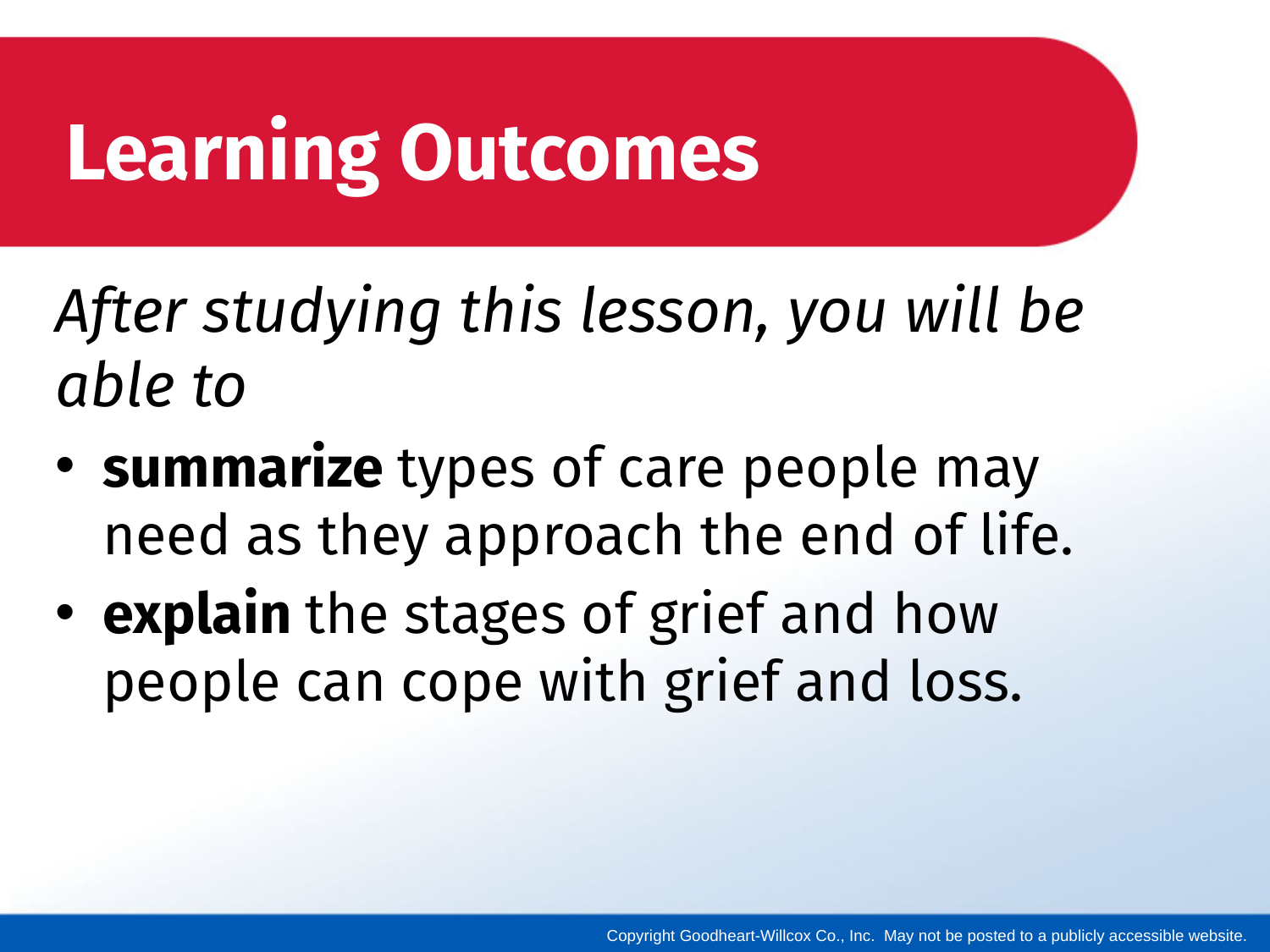

# Learning Outcomes
After studying this lesson, you will be able to
summarize types of care people may need as they approach the end of life.
explain the stages of grief and how people can cope with grief and loss.